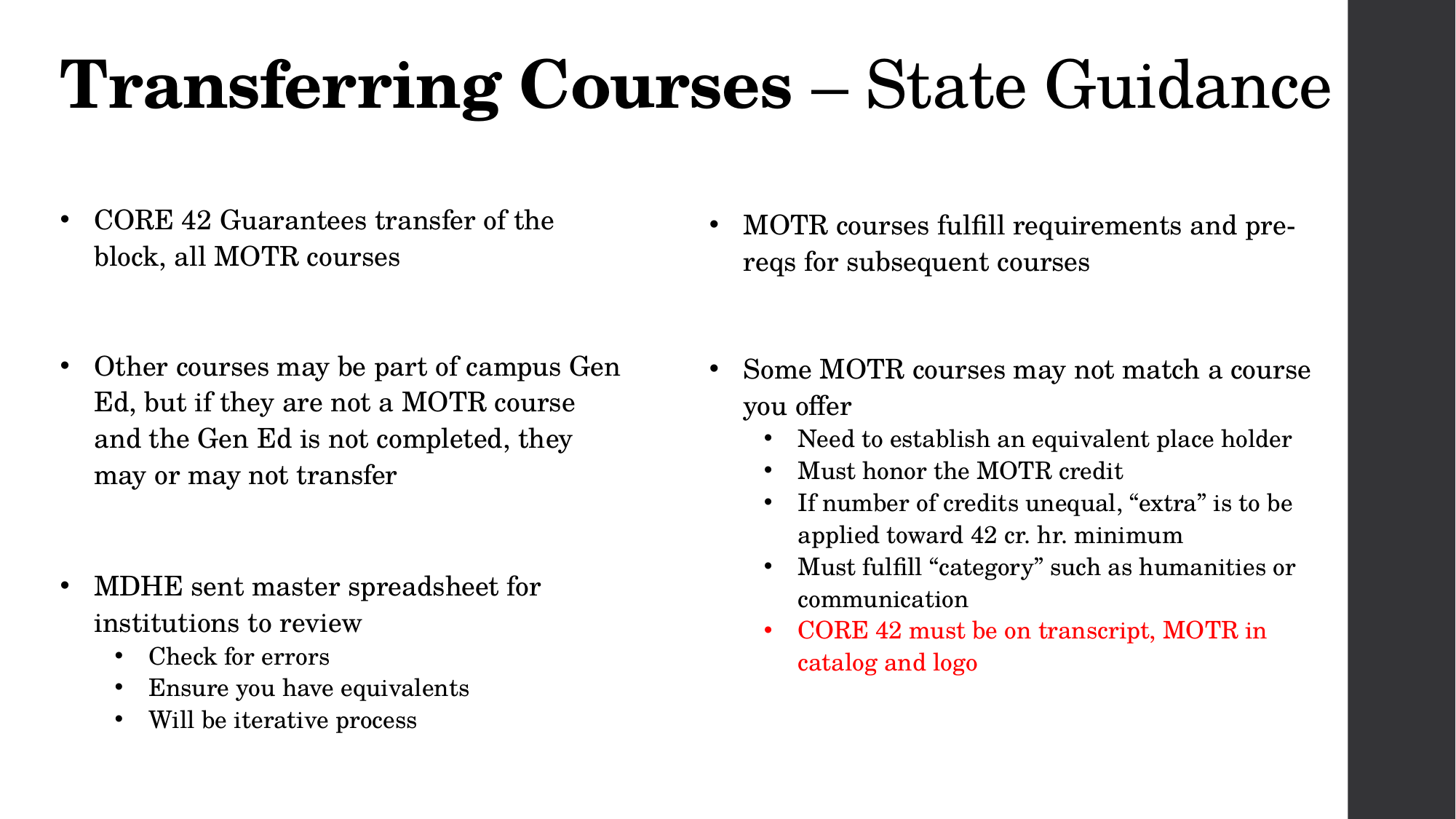

# Transferring Courses – State Guidance
CORE 42 Guarantees transfer of the block, all MOTR courses

Other courses may be part of campus Gen Ed, but if they are not a MOTR course and the Gen Ed is not completed, they may or may not transfer

MDHE sent master spreadsheet for institutions to review
Check for errors
Ensure you have equivalents
Will be iterative process

MOTR courses fulfill requirements and pre-reqs for subsequent courses

Some MOTR courses may not match a course you offer
Need to establish an equivalent place holder
Must honor the MOTR credit
If number of credits unequal, “extra” is to be applied toward 42 cr. hr. minimum
Must fulfill “category” such as humanities or communication
CORE 42 must be on transcript, MOTR in catalog and logo